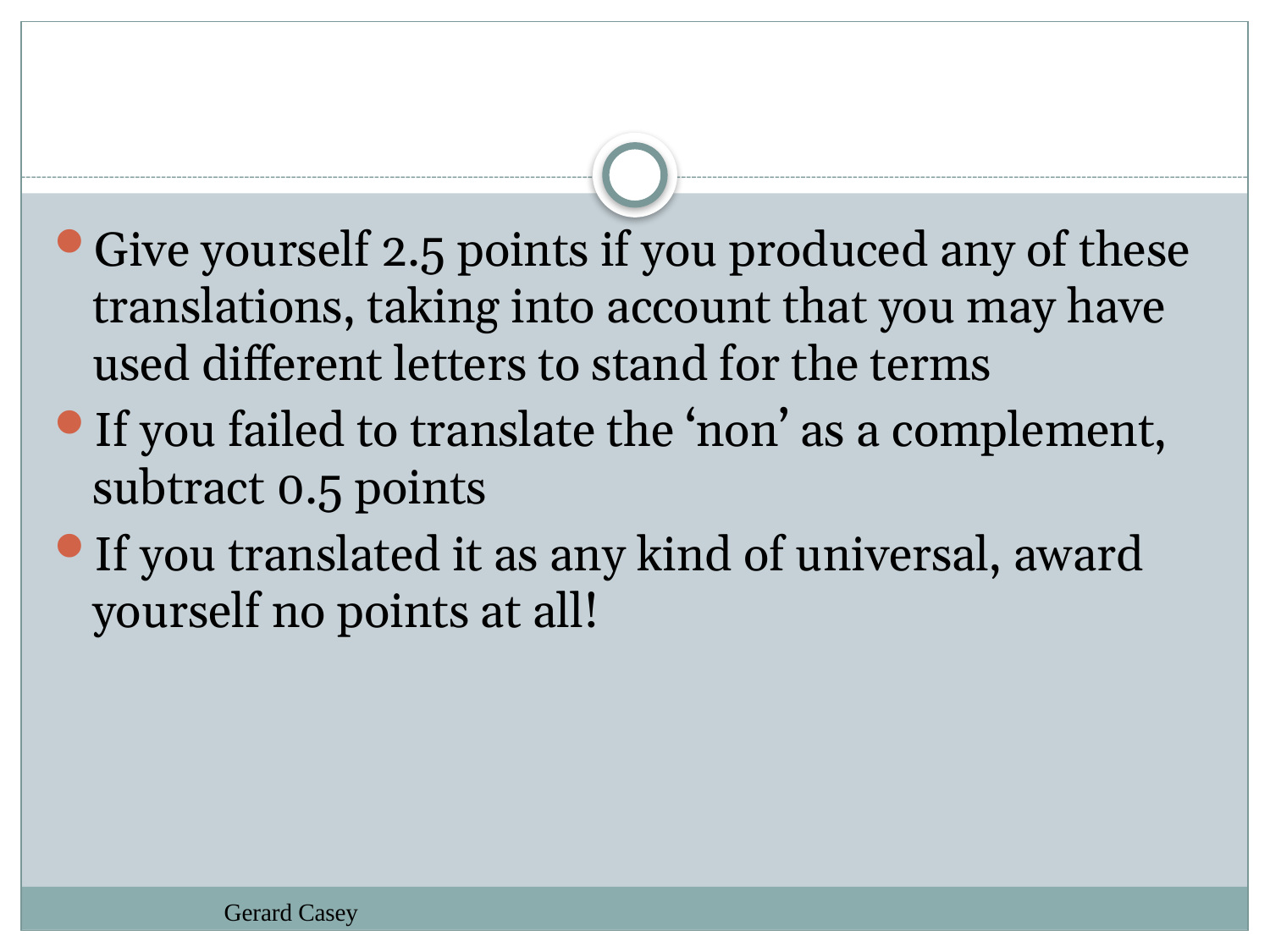

#
Give yourself 2.5 points if you produced any of these translations, taking into account that you may have used different letters to stand for the terms
If you failed to translate the ‘non’ as a complement, subtract 0.5 points
If you translated it as any kind of universal, award yourself no points at all!
Gerard Casey